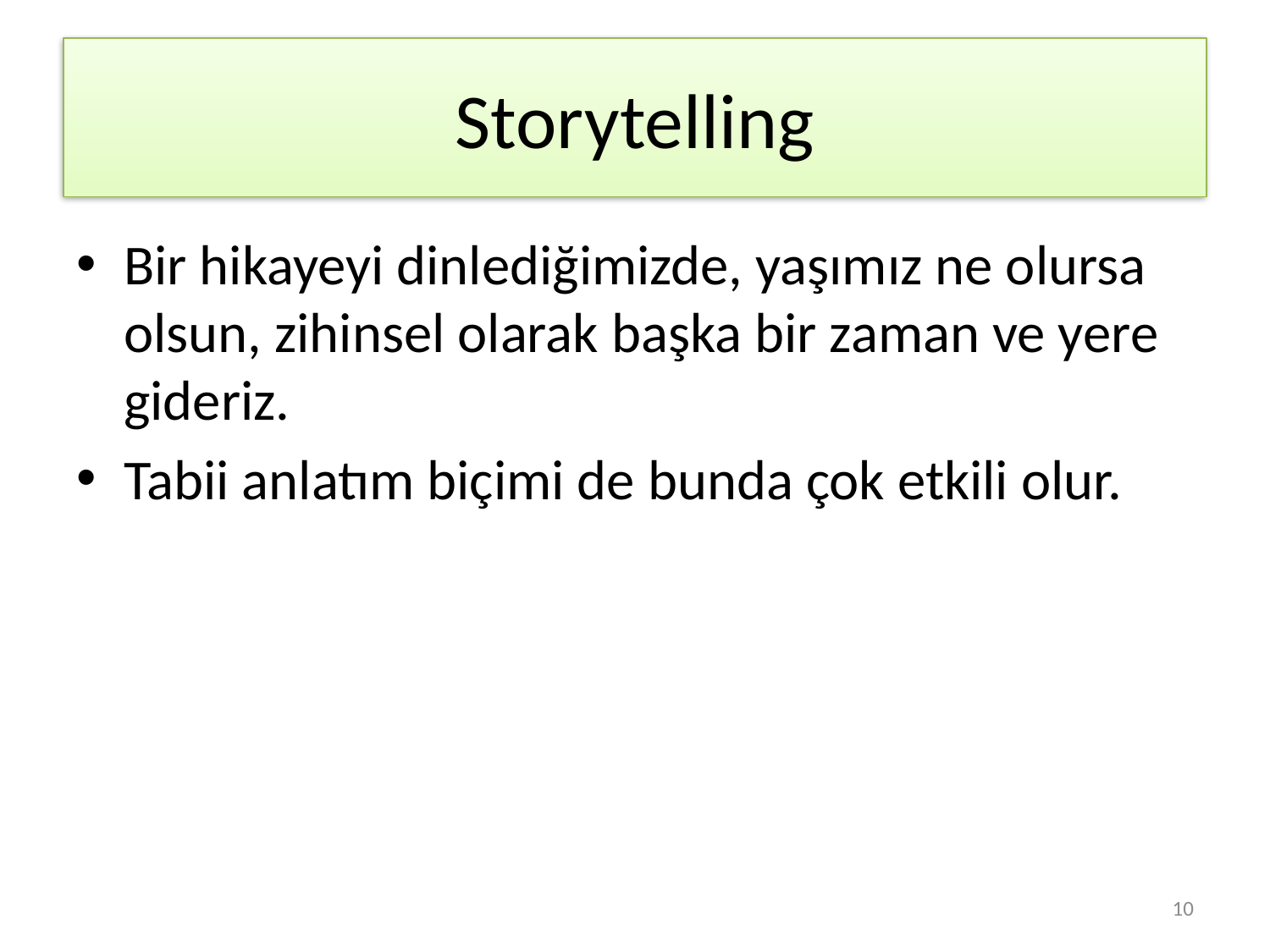

# Storytelling
Bir hikayeyi dinlediğimizde, yaşımız ne olursa olsun, zihinsel olarak başka bir zaman ve yere gideriz.
Tabii anlatım biçimi de bunda çok etkili olur.
10